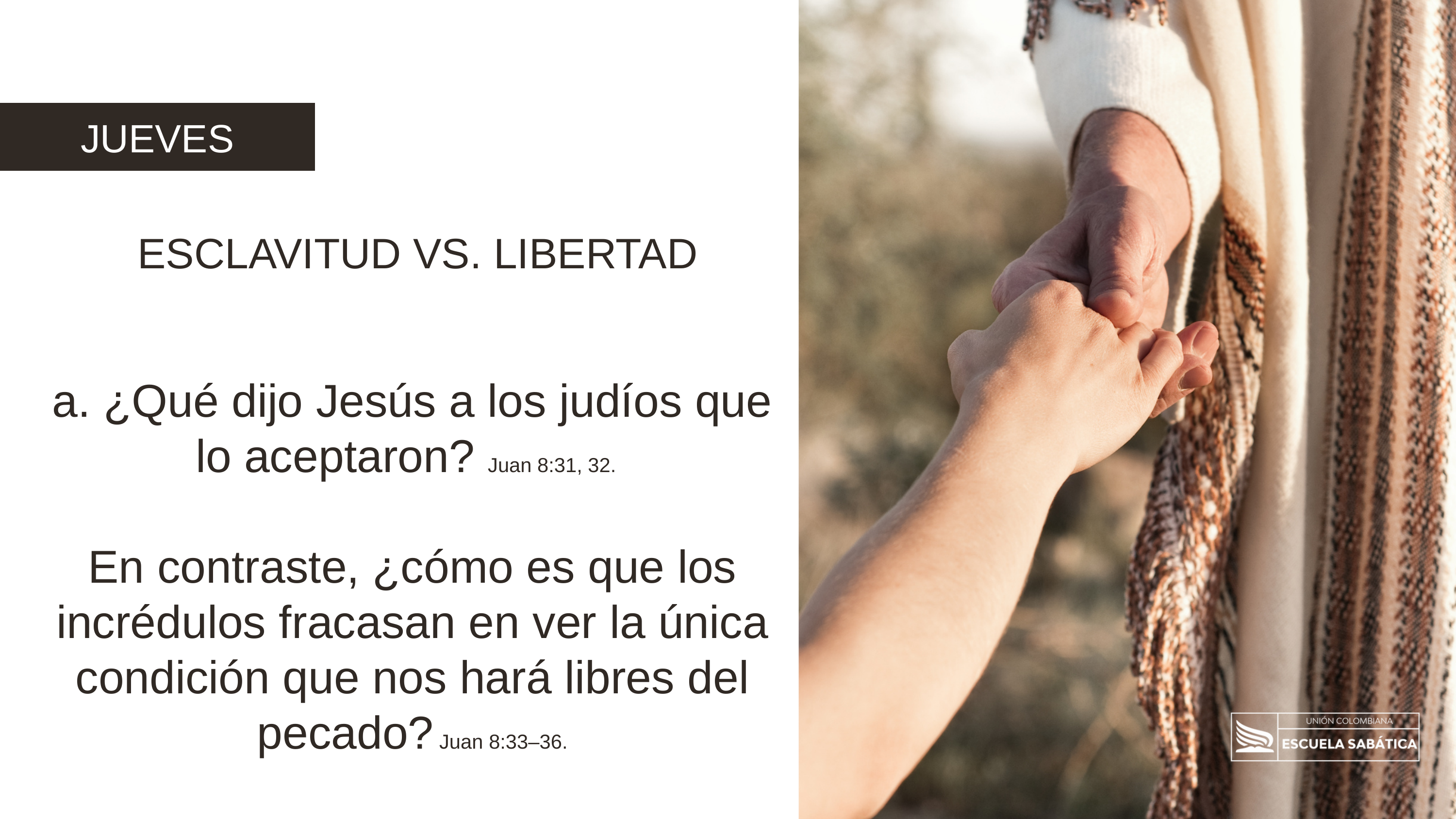

JUEVES
ESCLAVITUD VS. LIBERTAD
a. ¿Qué dijo Jesús a los judíos que lo aceptaron? Juan 8:31, 32.

En contraste, ¿cómo es que los incrédulos fracasan en ver la única condición que nos hará libres del pecado? Juan 8:33–36.